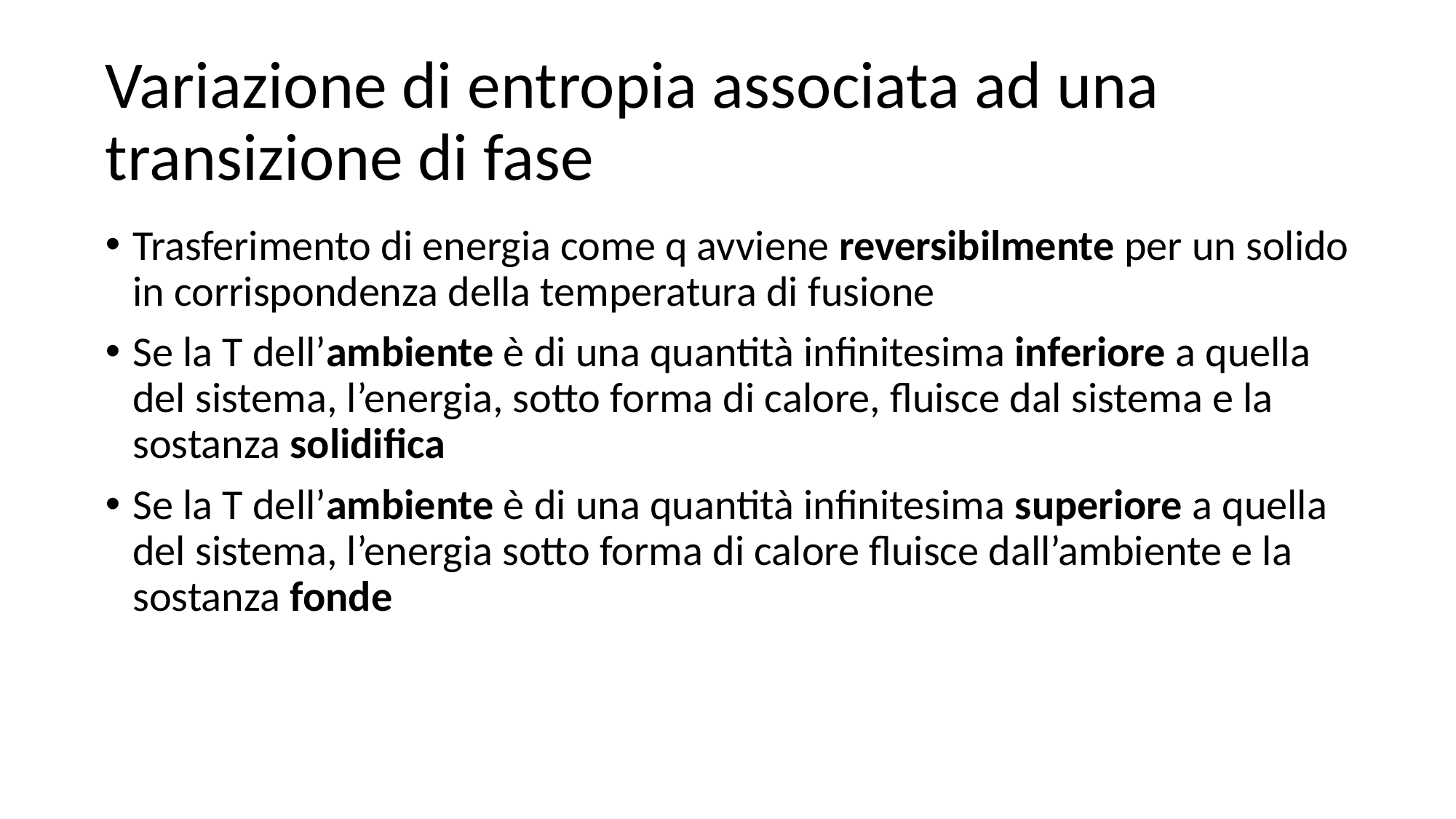

# Variazione di entropia associata ad una transizione di fase
Trasferimento di energia come q avviene reversibilmente per un solido in corrispondenza della temperatura di fusione
Se la T dell’ambiente è di una quantità infinitesima inferiore a quella del sistema, l’energia, sotto forma di calore, fluisce dal sistema e la sostanza solidifica
Se la T dell’ambiente è di una quantità infinitesima superiore a quella del sistema, l’energia sotto forma di calore fluisce dall’ambiente e la sostanza fonde